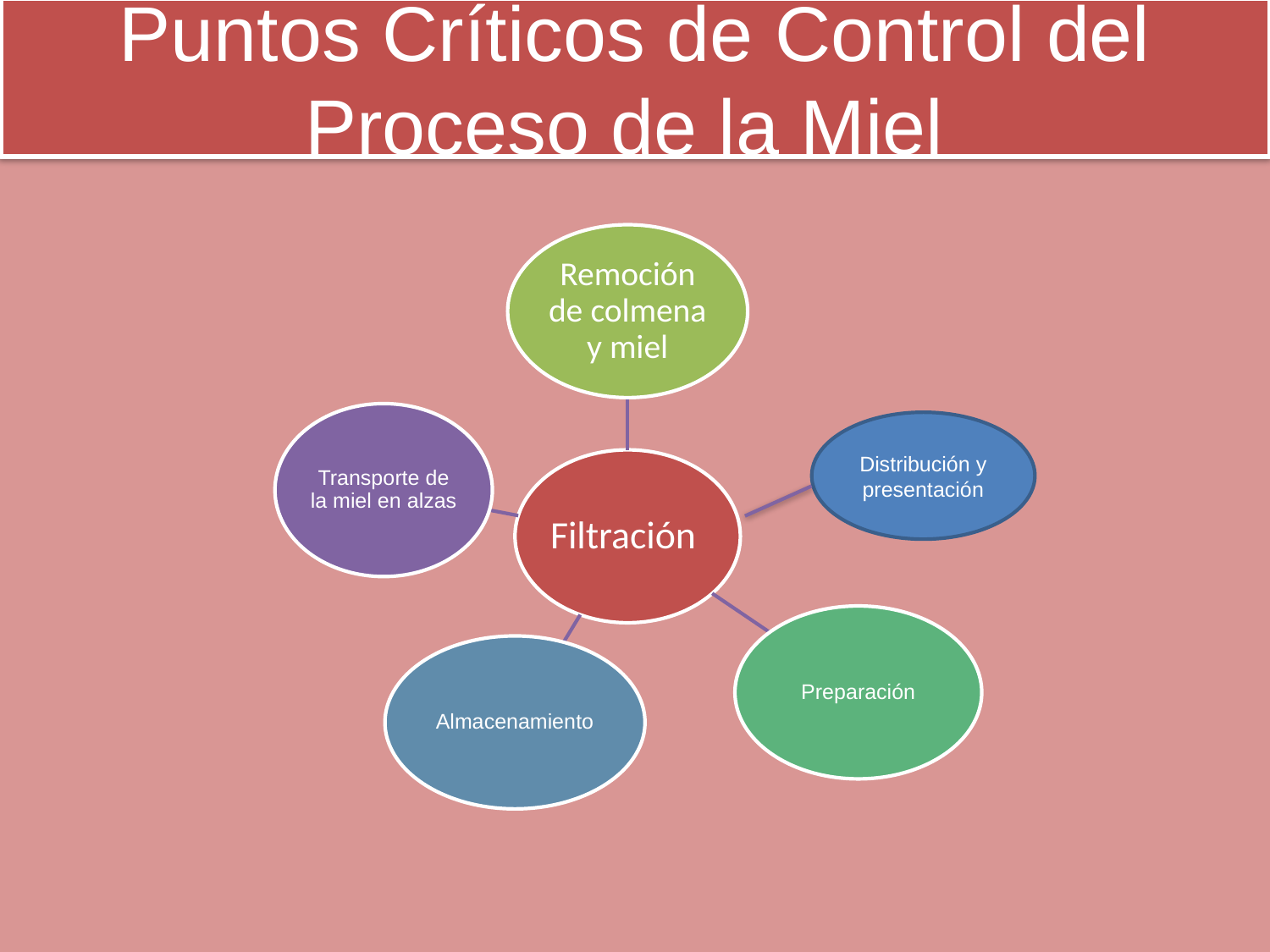

# Puntos Críticos de Control del Proceso de la Miel
Filtración

Remoción de colmena y miel

Preparación

Almacenamiento

Transporte de la miel en alzas
Distribución y presentación